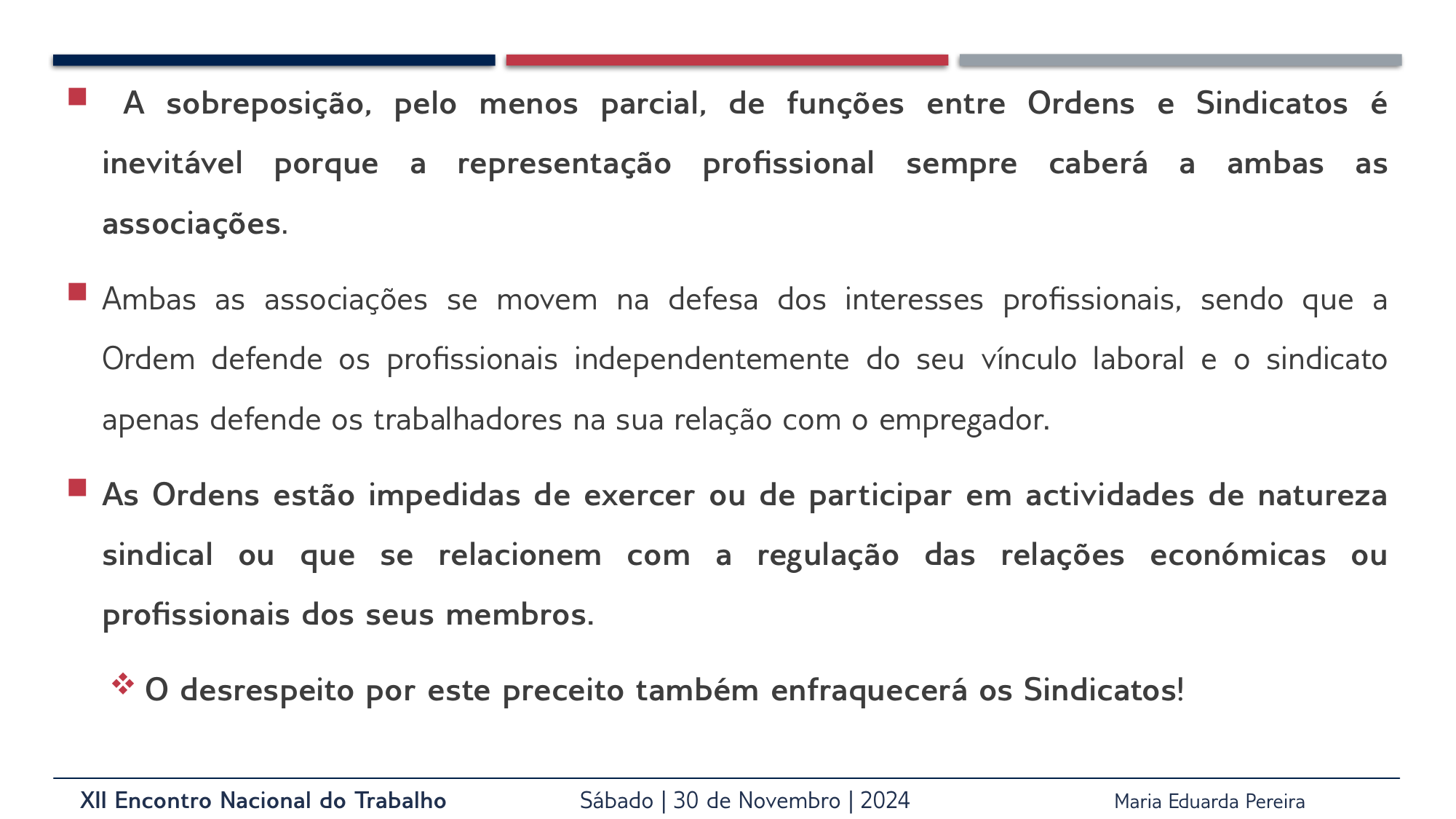

A sobreposição, pelo menos parcial, de funções entre Ordens e Sindicatos é inevitável porque a representação profissional sempre caberá a ambas as associações.
Ambas as associações se movem na defesa dos interesses profissionais, sendo que a Ordem defende os profissionais independentemente do seu vínculo laboral e o sindicato apenas defende os trabalhadores na sua relação com o empregador.
As Ordens estão impedidas de exercer ou de participar em actividades de natureza sindical ou que se relacionem com a regulação das relações económicas ou profissionais dos seus membros.
O desrespeito por este preceito também enfraquecerá os Sindicatos!
XII Encontro Nacional do Trabalho                 Sábado | 30 de Novembro | 2024                            Maria Eduarda Pereira